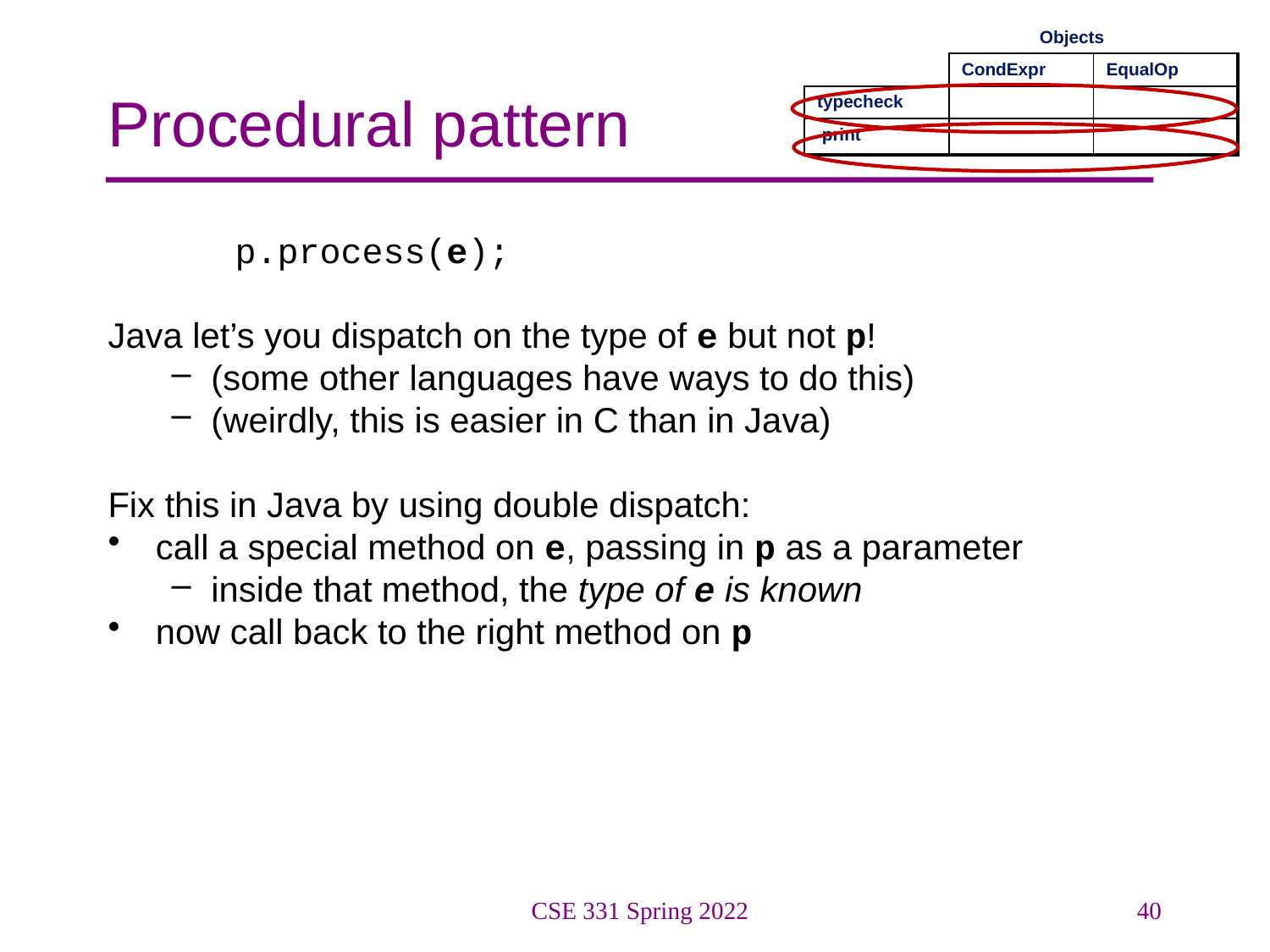

|  | Objects |  |
| --- | --- | --- |
|  | CondExpr | EqualOp |
| typecheck |  |  |
| print |  |  |
# Procedural pattern

	p.process(e);

Java let’s you dispatch on the type of e but not p!
(some other languages have ways to do this)
(weirdly, this is easier in C than in Java)

Fix this in Java by using double dispatch:
call a special method on e, passing in p as a parameter
inside that method, the type of e is known
now call back to the right method on p
CSE 331 Spring 2022

40